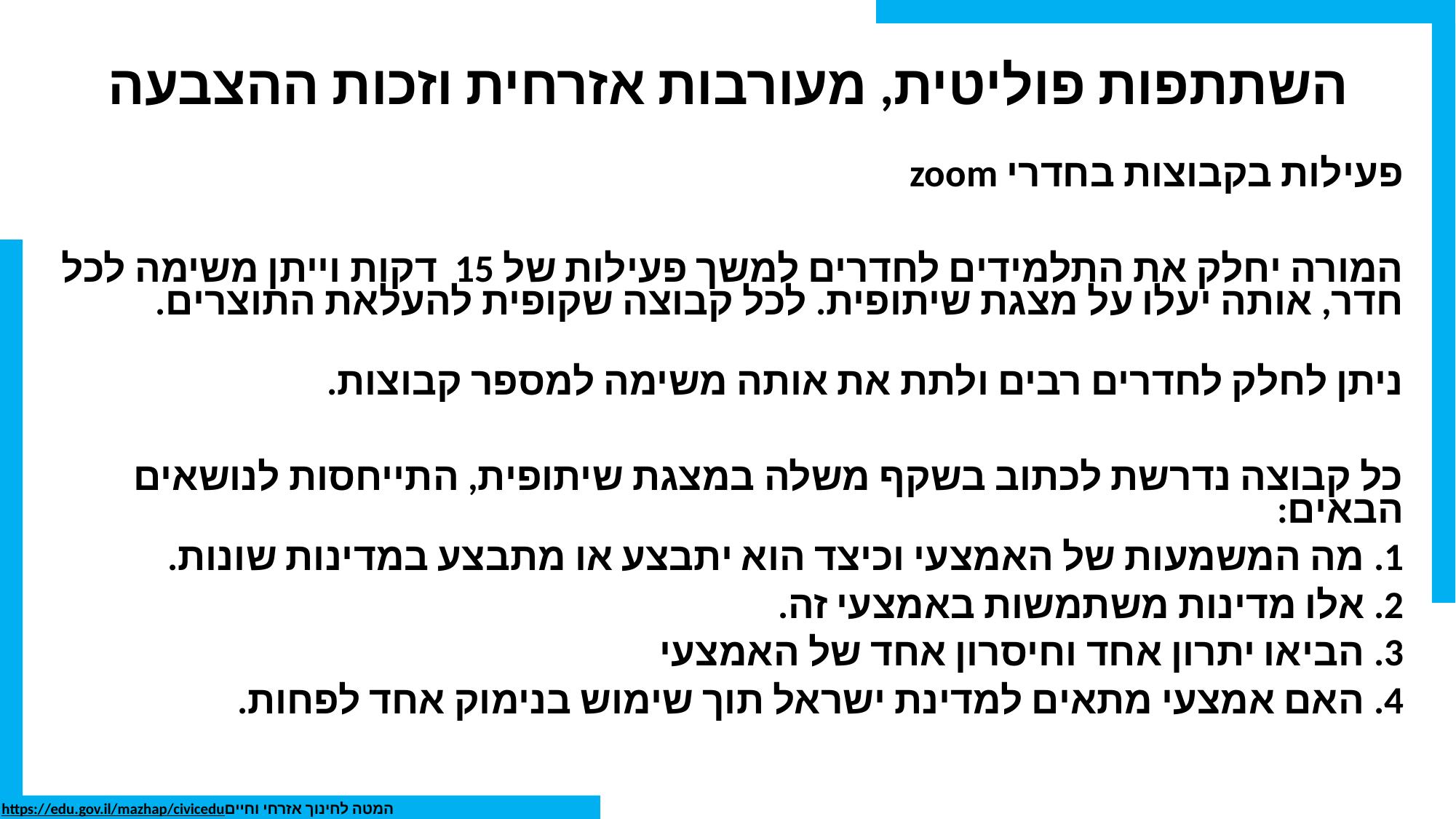

# השתתפות פוליטית, מעורבות אזרחית וזכות ההצבעה
פעילות בקבוצות בחדרי zoom

המורה יחלק את התלמידים לחדרים למשך פעילות של 15  דקות וייתן משימה לכל חדר, אותה יעלו על מצגת שיתופית. לכל קבוצה שקופית להעלאת התוצרים.
ניתן לחלק לחדרים רבים ולתת את אותה משימה למספר קבוצות.

כל קבוצה נדרשת לכתוב בשקף משלה במצגת שיתופית, התייחסות לנושאים הבאים:
1. מה המשמעות של האמצעי וכיצד הוא יתבצע או מתבצע במדינות שונות.
2. אלו מדינות משתמשות באמצעי זה.
3. הביאו יתרון אחד וחיסרון אחד של האמצעי
4. האם אמצעי מתאים למדינת ישראל תוך שימוש בנימוק אחד לפחות.